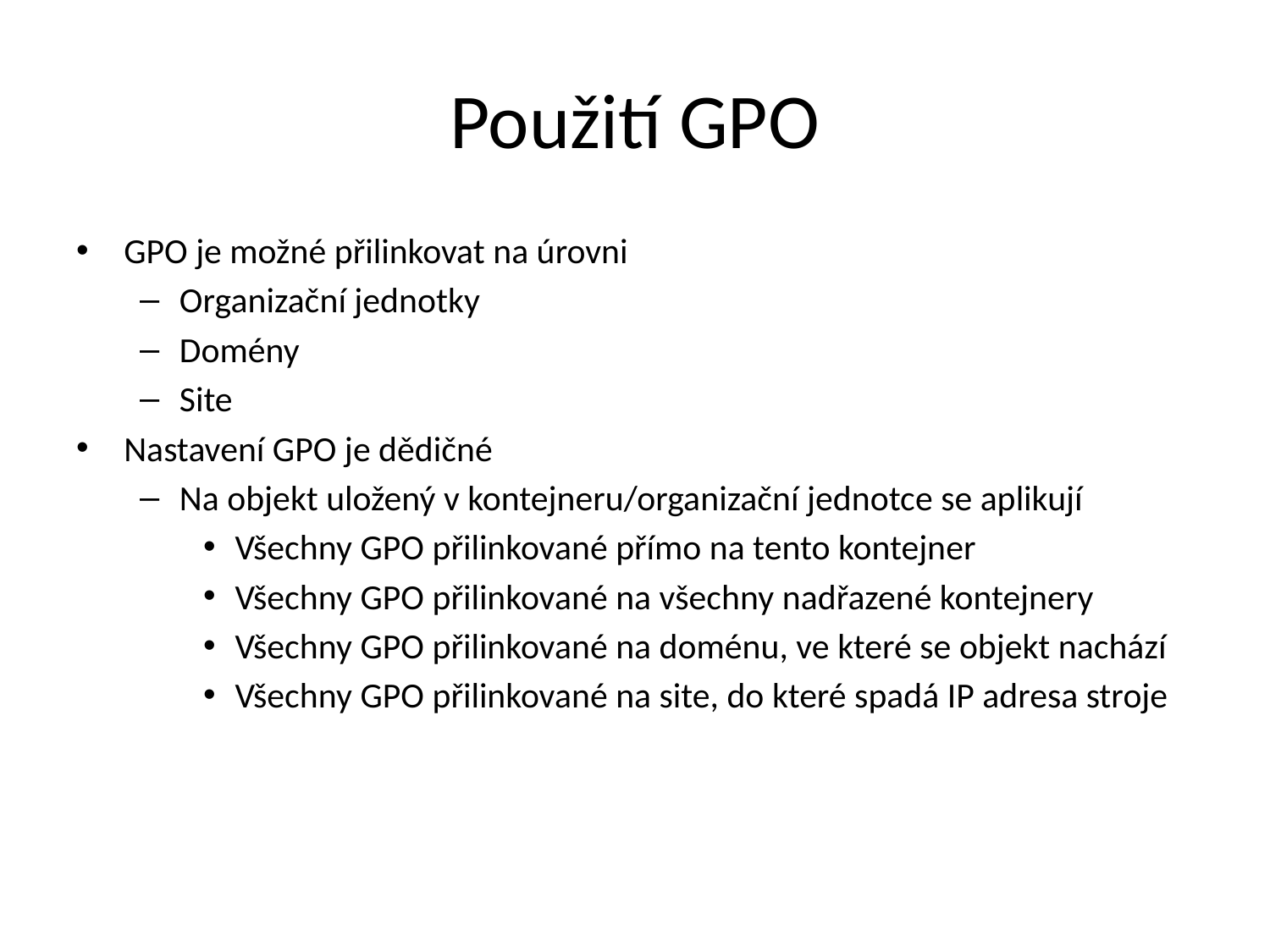

# Použití GPO
GPO je možné přilinkovat na úrovni
Organizační jednotky
Domény
Site
Nastavení GPO je dědičné
Na objekt uložený v kontejneru/organizační jednotce se aplikují
Všechny GPO přilinkované přímo na tento kontejner
Všechny GPO přilinkované na všechny nadřazené kontejnery
Všechny GPO přilinkované na doménu, ve které se objekt nachází
Všechny GPO přilinkované na site, do které spadá IP adresa stroje